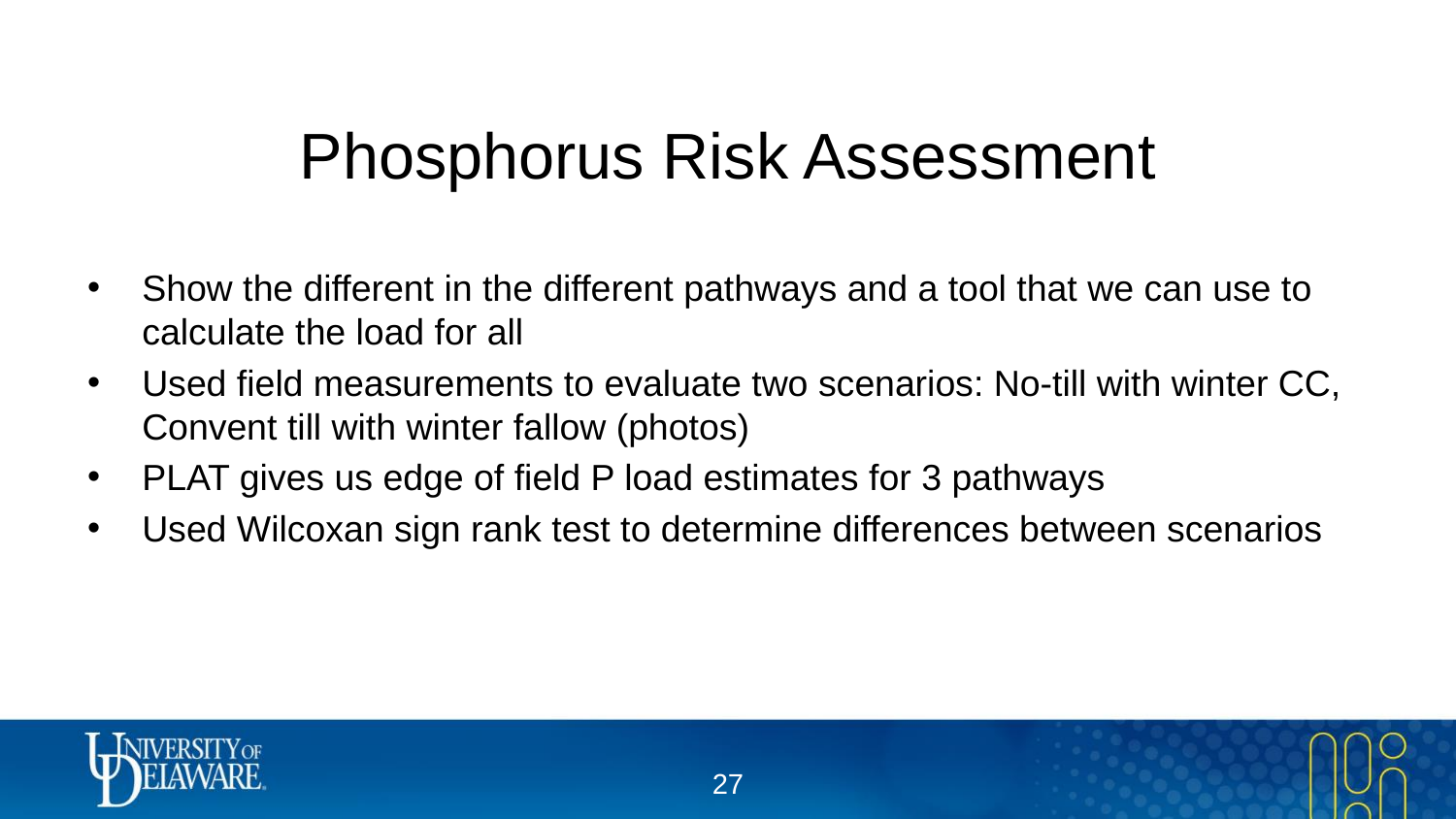

# Phosphorus Risk Assessment
Show the different in the different pathways and a tool that we can use to calculate the load for all
Used field measurements to evaluate two scenarios: No-till with winter CC, Convent till with winter fallow (photos)
PLAT gives us edge of field P load estimates for 3 pathways
Used Wilcoxan sign rank test to determine differences between scenarios
27